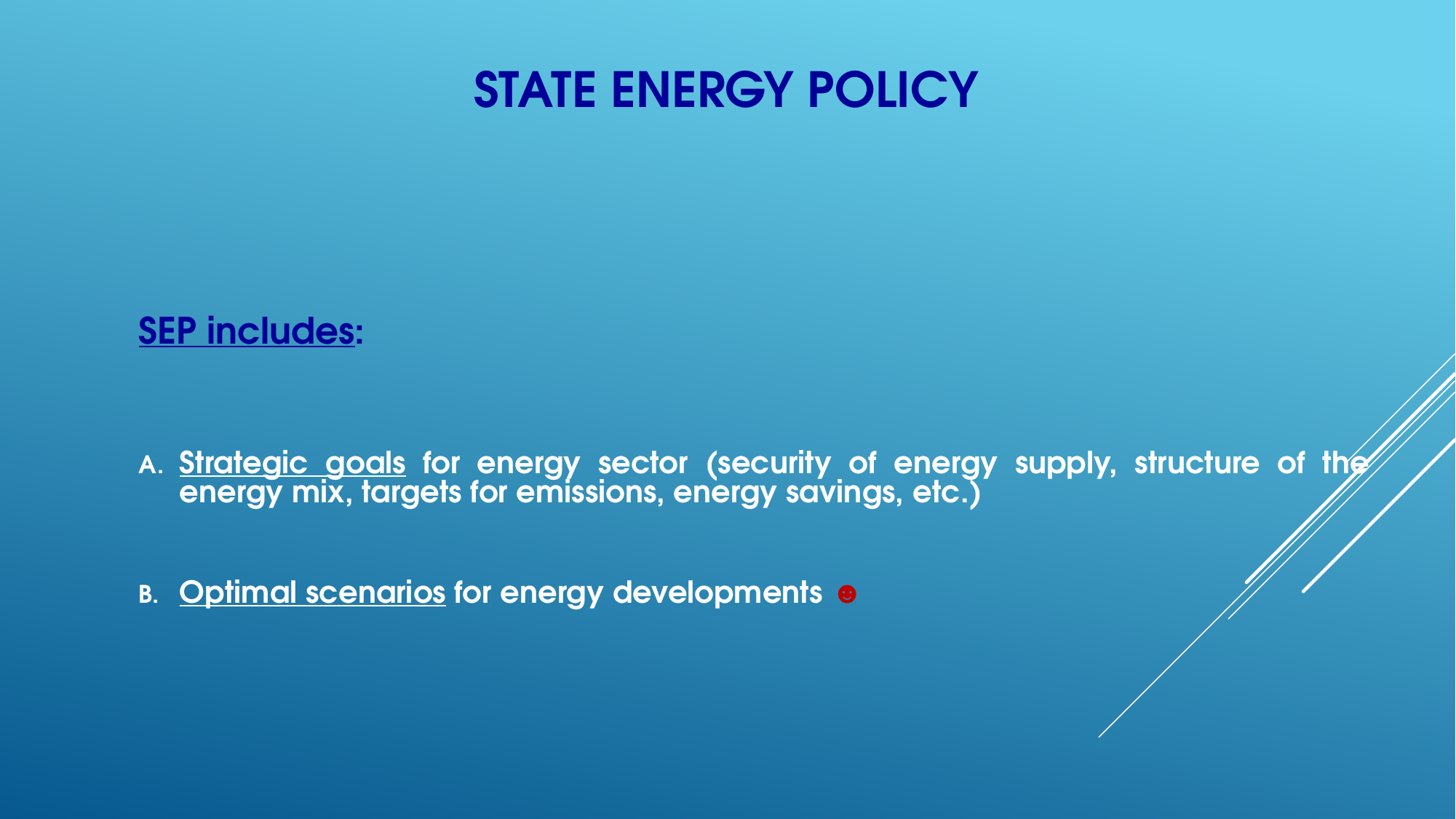

# State Energy Policy
SEP includes:

Strategic goals for energy sector (security of energy supply, structure of the energy mix, targets for emissions, energy savings, etc.)

Optimal scenarios for energy developments ☻